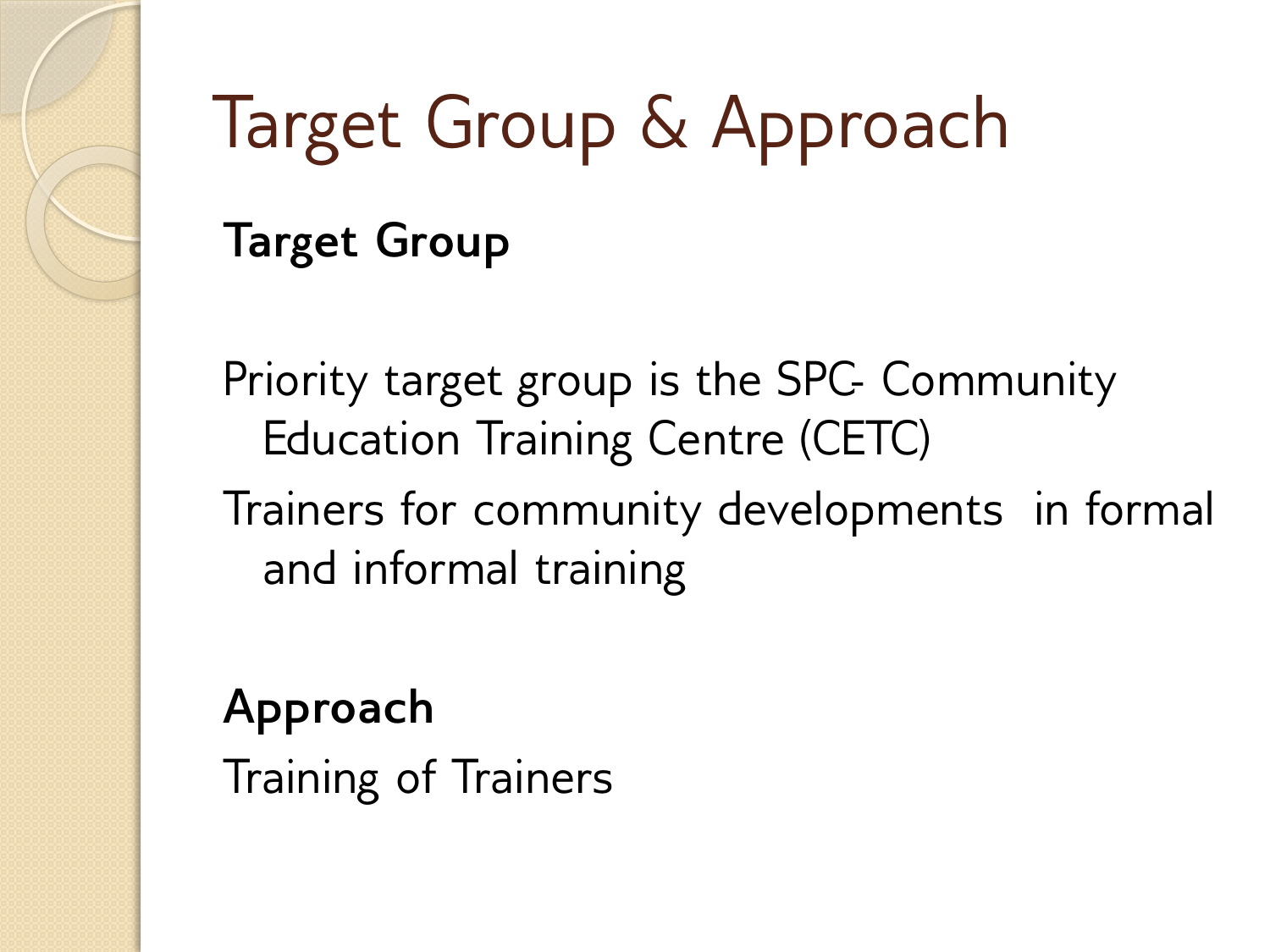

# Target Group & Approach
Target Group

Priority target group is the SPC- Community Education Training Centre (CETC)
Trainers for community developments  in formal and informal training

Approach
Training of Trainers